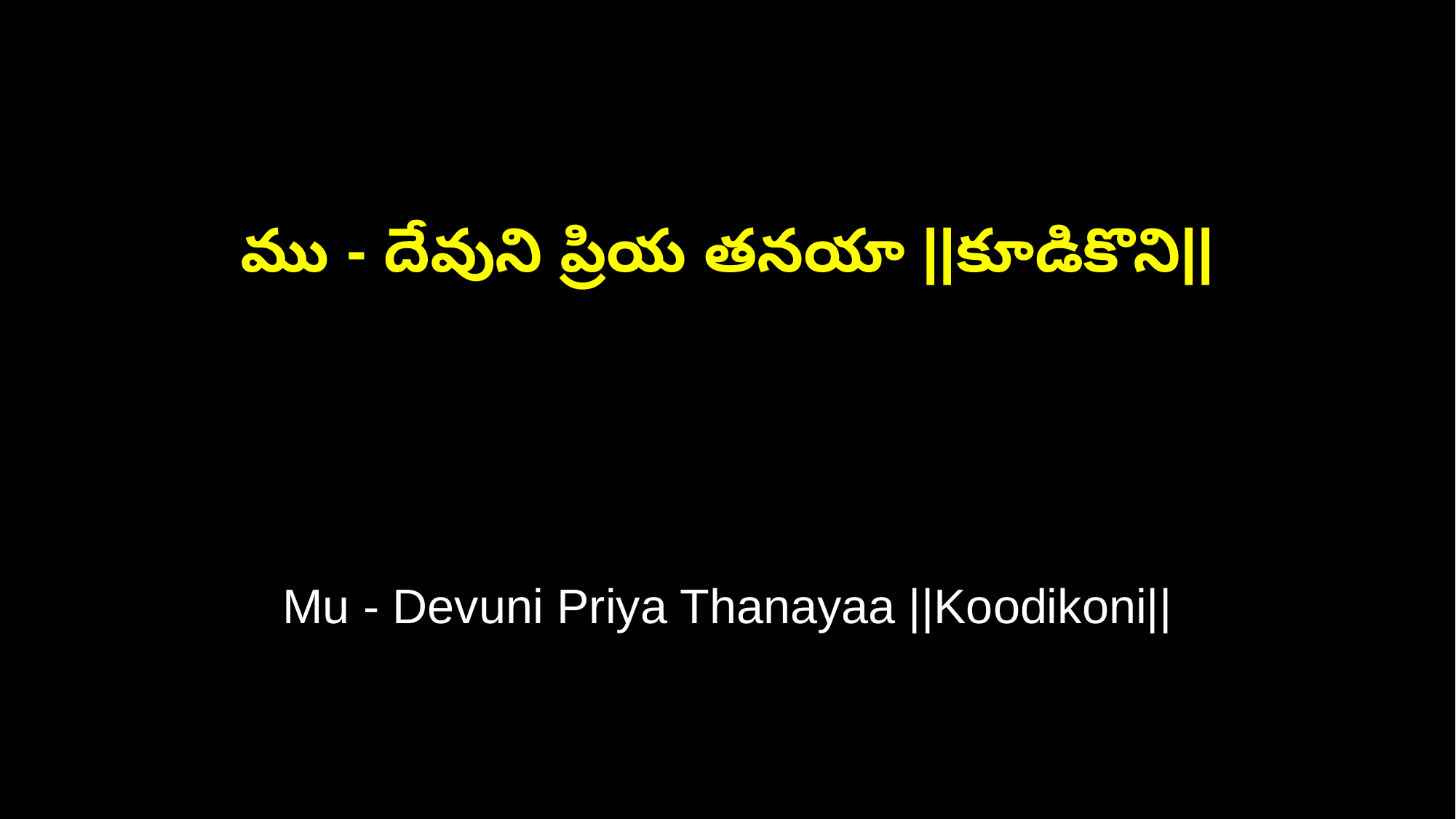

ము - దేవుని ప్రియ తనయా ||కూడికొని||
Mu - Devuni Priya Thanayaa ||Koodikoni||